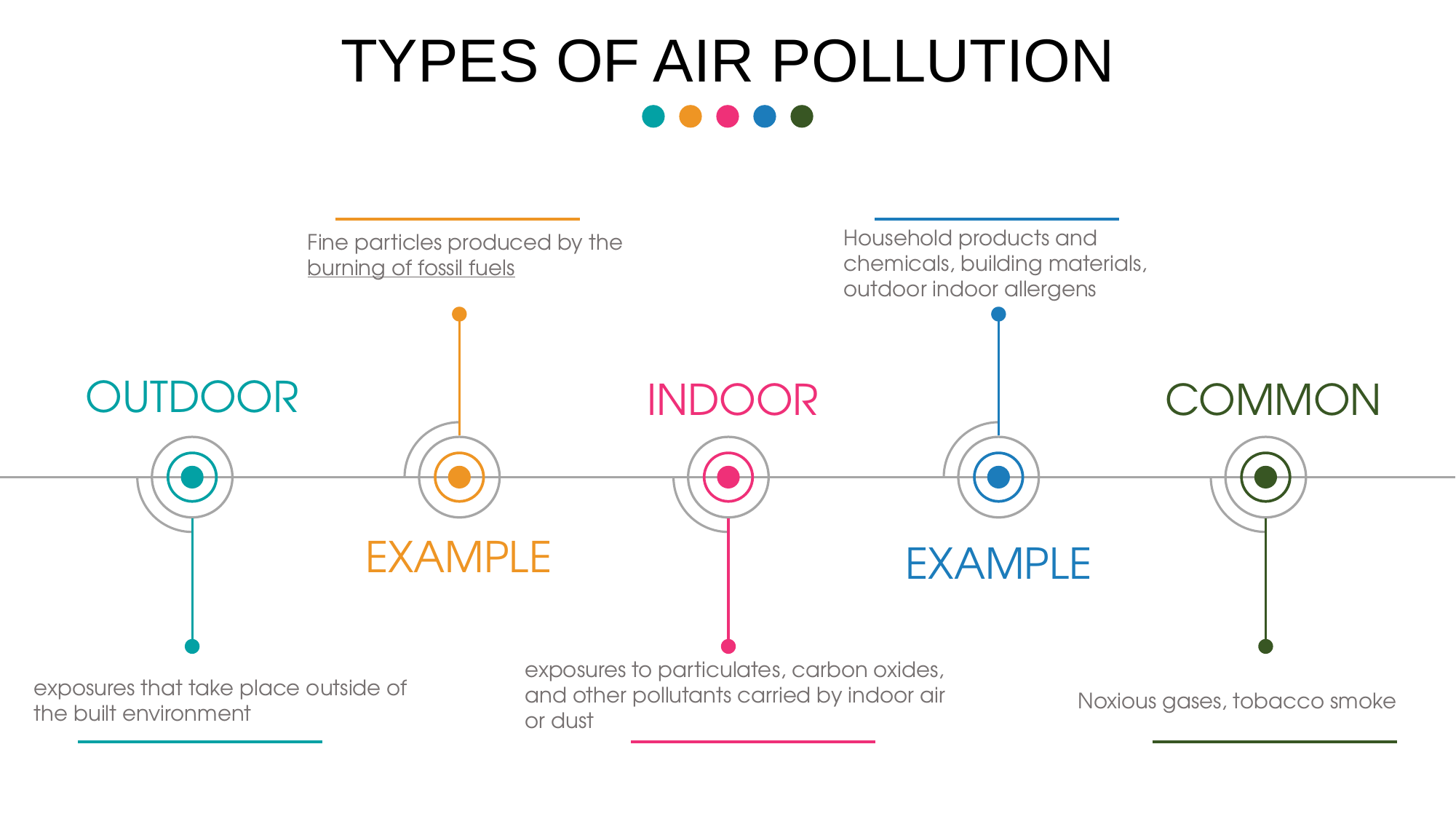

TYPES OF AIR POLLUTION

Household products and chemicals, building materials, outdoor indoor allergens
Fine particles produced by the burning of fossil fuels

OUTDOOR
COMMON
INDOOR

EXAMPLE
EXAMPLE

exposures to particulates, carbon oxides, and other pollutants carried by indoor air or dust
exposures that take place outside of the built environment
Noxious gases, tobacco smoke